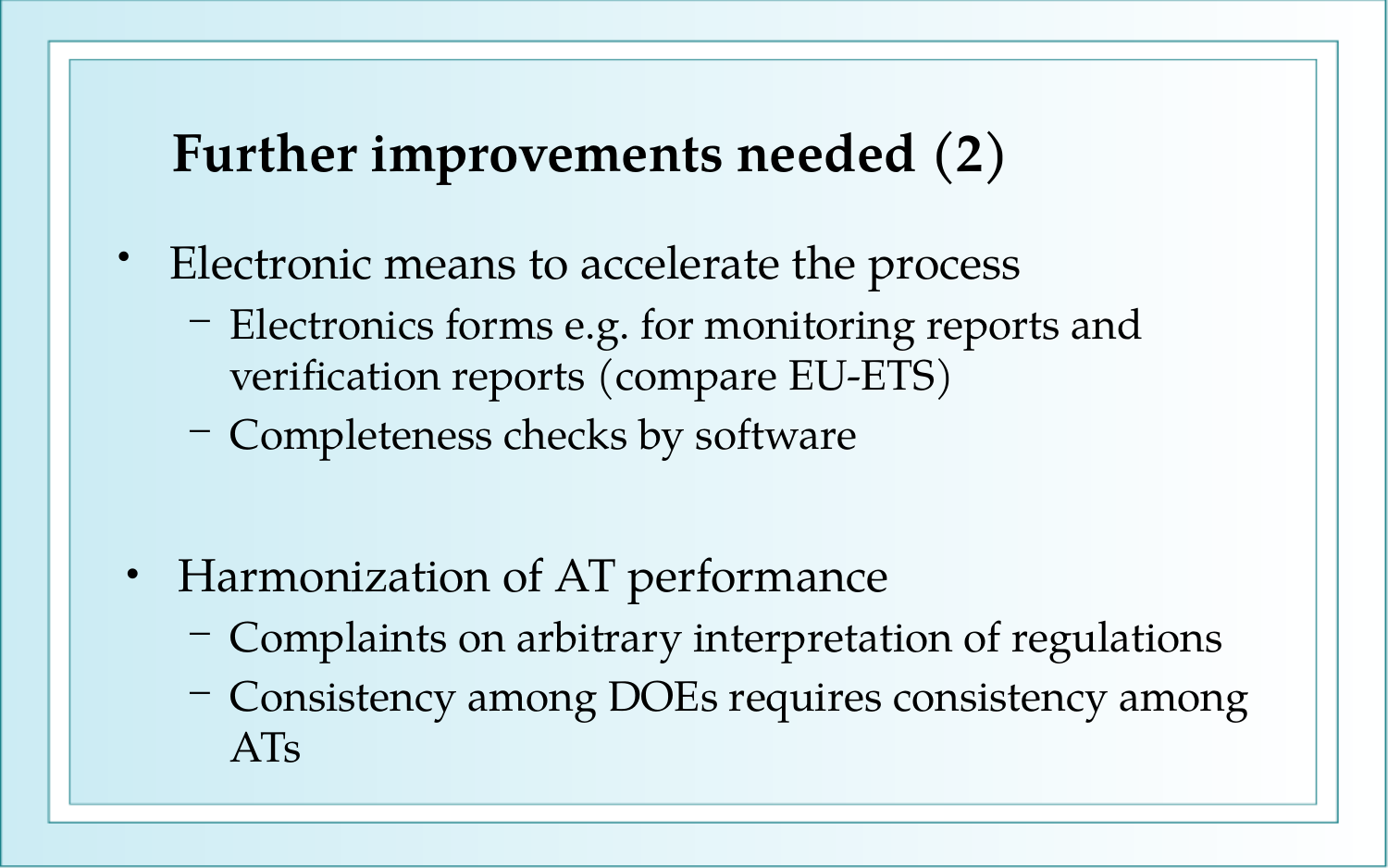

# Further improvements needed (2)
Electronic means to accelerate the process
Electronics forms e.g. for monitoring reports and verification reports (compare EU-ETS)
Completeness checks by software

Harmonization of AT performance
Complaints on arbitrary interpretation of regulations
Consistency among DOEs requires consistency among ATs